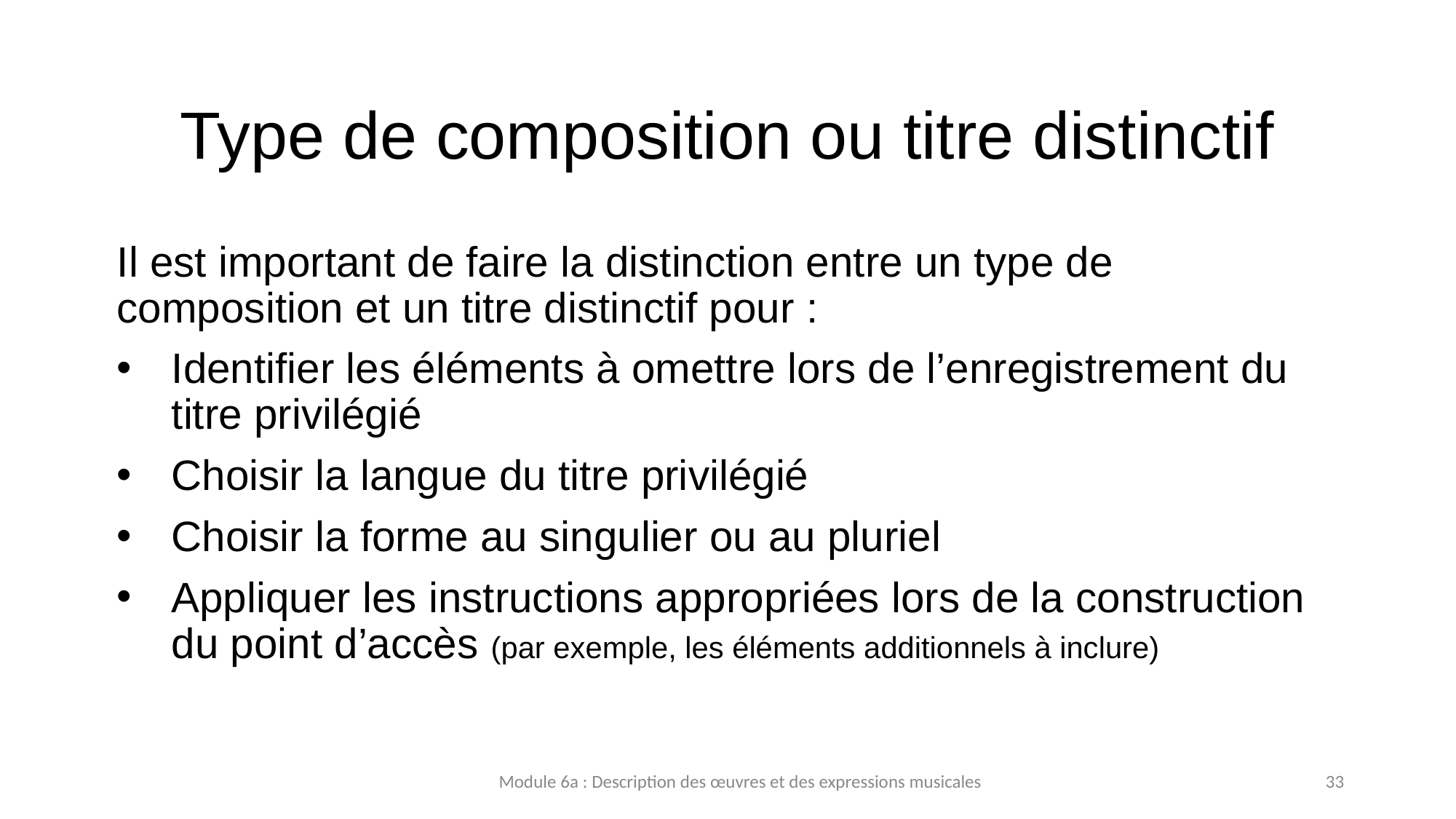

# Type de composition ou titre distinctif
Il est important de faire la distinction entre un type de composition et un titre distinctif pour :
Identifier les éléments à omettre lors de l’enregistrement du titre privilégié
Choisir la langue du titre privilégié
Choisir la forme au singulier ou au pluriel
Appliquer les instructions appropriées lors de la construction du point d’accès (par exemple, les éléments additionnels à inclure)
Module 6a : Description des œuvres et des expressions musicales
33